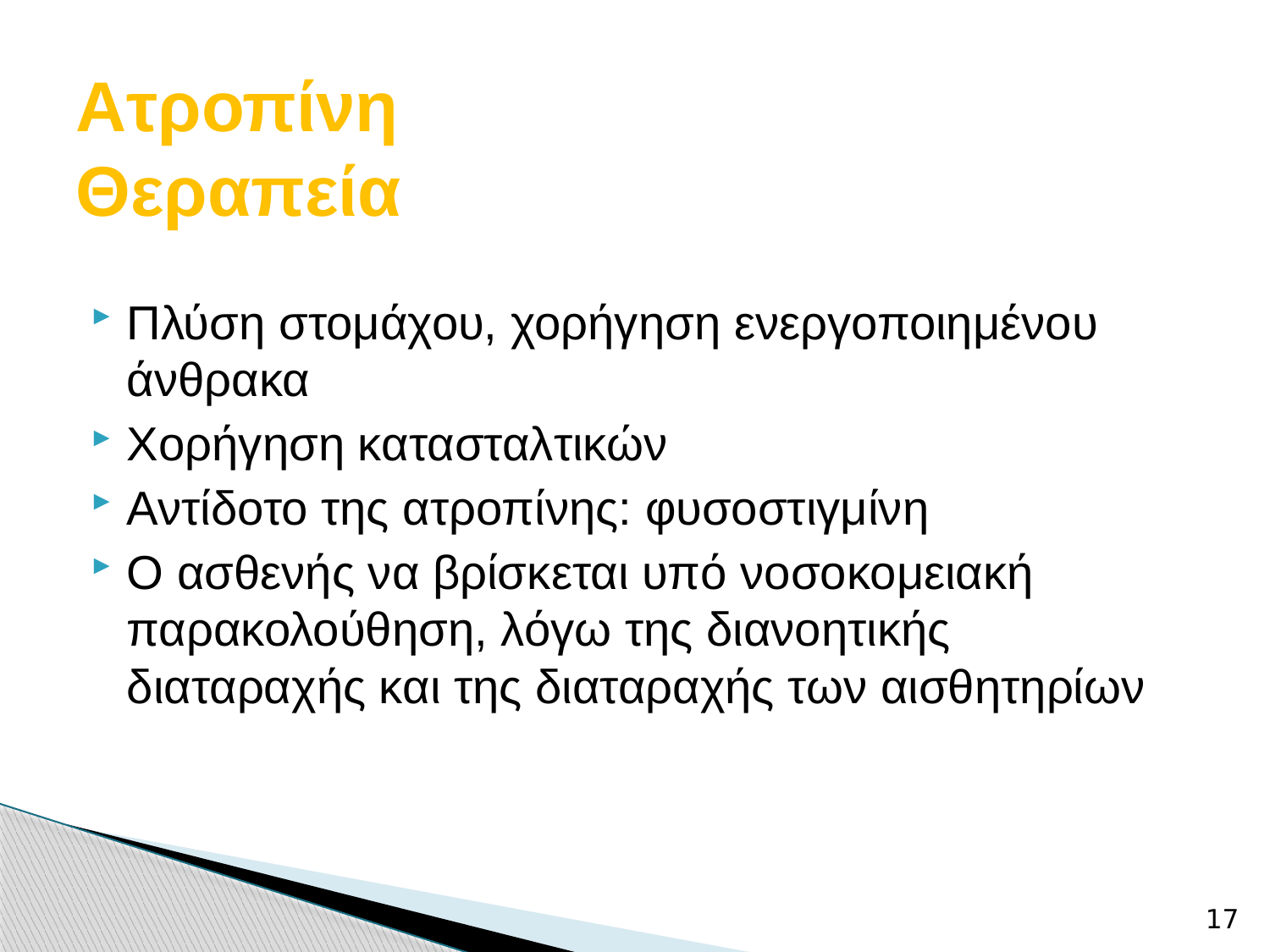

# Ατροπίνη Θεραπεία
Πλύση στομάχου, χορήγηση ενεργοποιημένου άνθρακα
Χορήγηση κατασταλτικών
Αντίδοτο της ατροπίνης: φυσοστιγμίνη
Ο ασθενής να βρίσκεται υπό νοσοκομειακή παρακολούθηση, λόγω της διανοητικής διαταραχής και της διαταραχής των αισθητηρίων
17